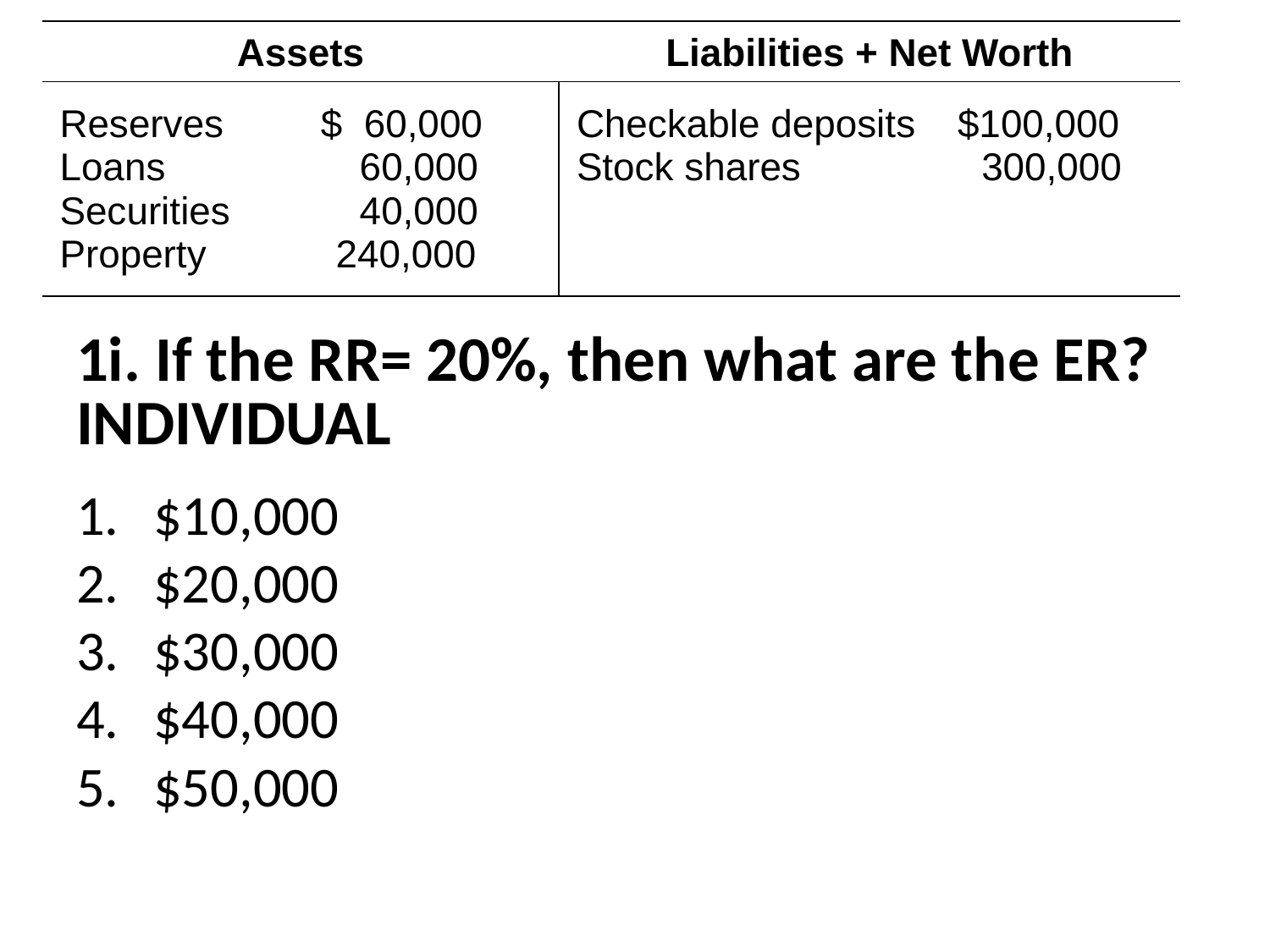

| Assets | Liabilities + Net Worth |
| --- | --- |
| Reserves $ 60,000 Loans 60,000 Securities 40,000 Property 240,000 | Checkable deposits $100,000 Stock shares 300,000 |
# 1i. If the RR= 20%, then what are the ER? INDIVIDUAL
$10,000
$20,000
$30,000
$40,000
$50,000